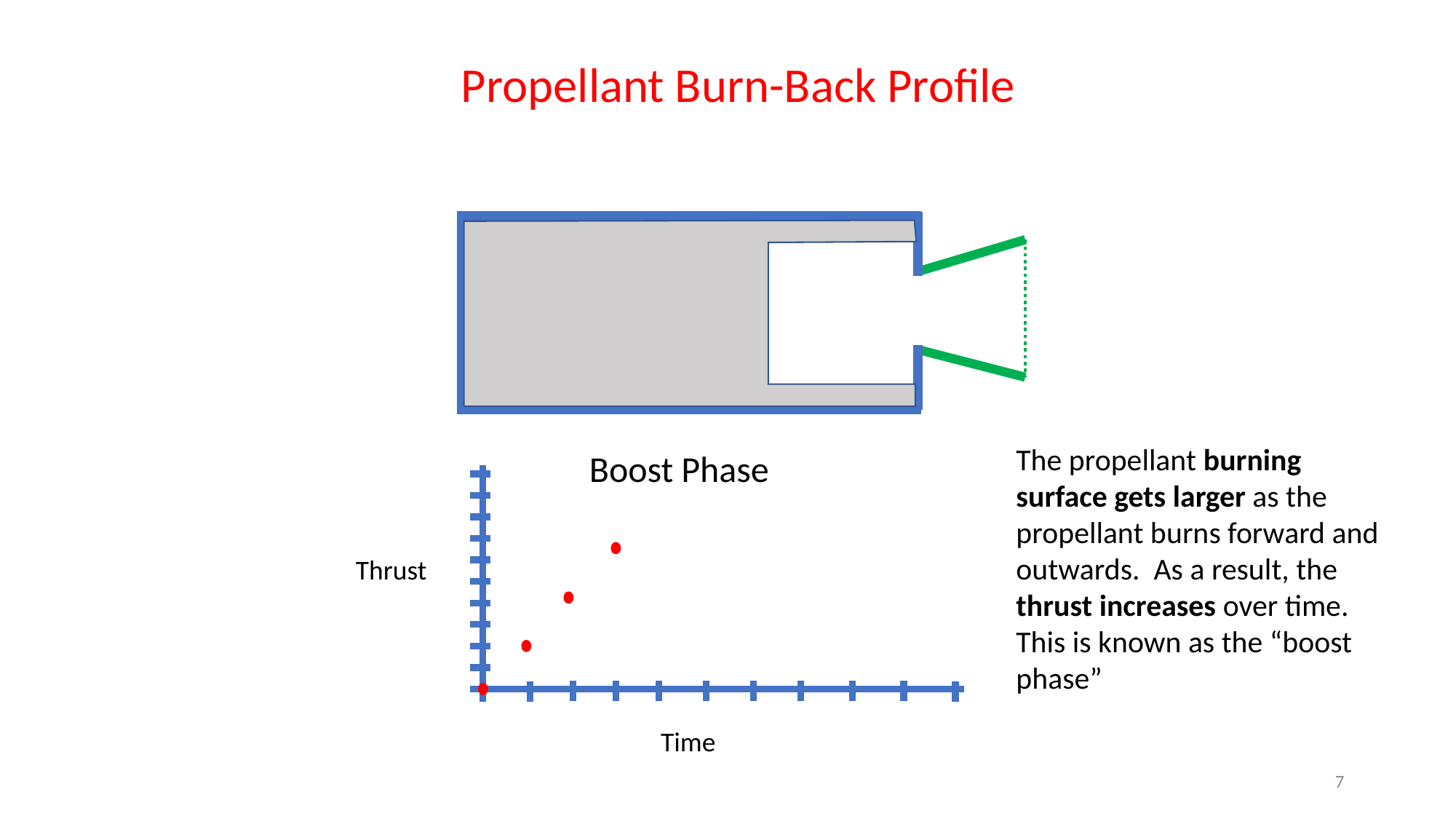

Propellant Burn-Back Profile

The propellant burning surface gets larger as the propellant burns forward and outwards.  As a result, the thrust increases over time.  This is known as the “boost phase”
Boost Phase

Thrust

Time
7